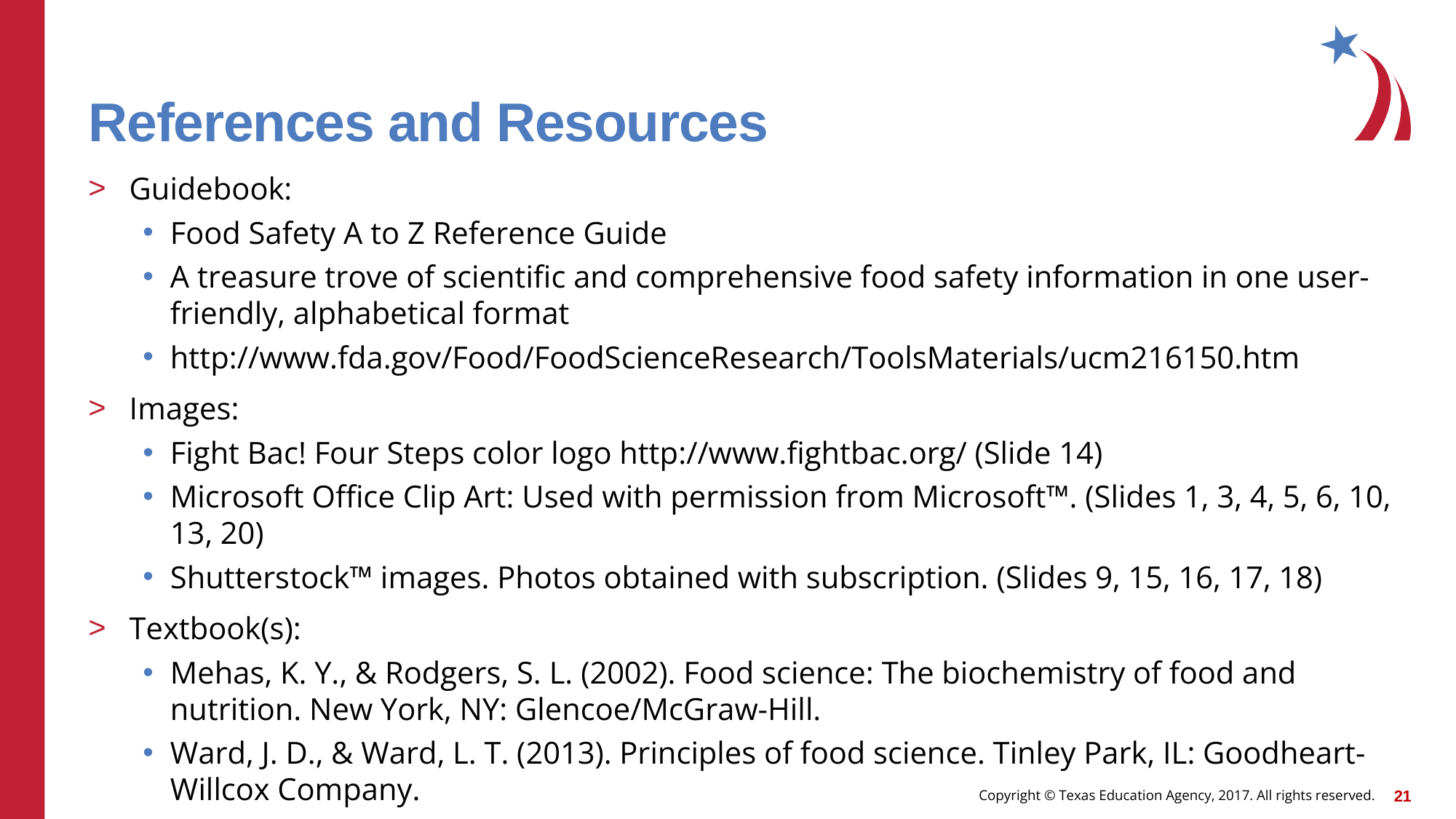

# References and Resources
Guidebook:
Food Safety A to Z Reference Guide
A treasure trove of scientific and comprehensive food safety information in one user-friendly, alphabetical format
http://www.fda.gov/Food/FoodScienceResearch/ToolsMaterials/ucm216150.htm
Images:
Fight Bac! Four Steps color logo http://www.fightbac.org/ (Slide 14)
Microsoft Office Clip Art: Used with permission from Microsoft™. (Slides 1, 3, 4, 5, 6, 10, 13, 20)
Shutterstock™ images. Photos obtained with subscription. (Slides 9, 15, 16, 17, 18)
Textbook(s):
Mehas, K. Y., & Rodgers, S. L. (2002). Food science: The biochemistry of food and nutrition. New York, NY: Glencoe/McGraw-Hill.
Ward, J. D., & Ward, L. T. (2013). Principles of food science. Tinley Park, IL: Goodheart-Willcox Company.